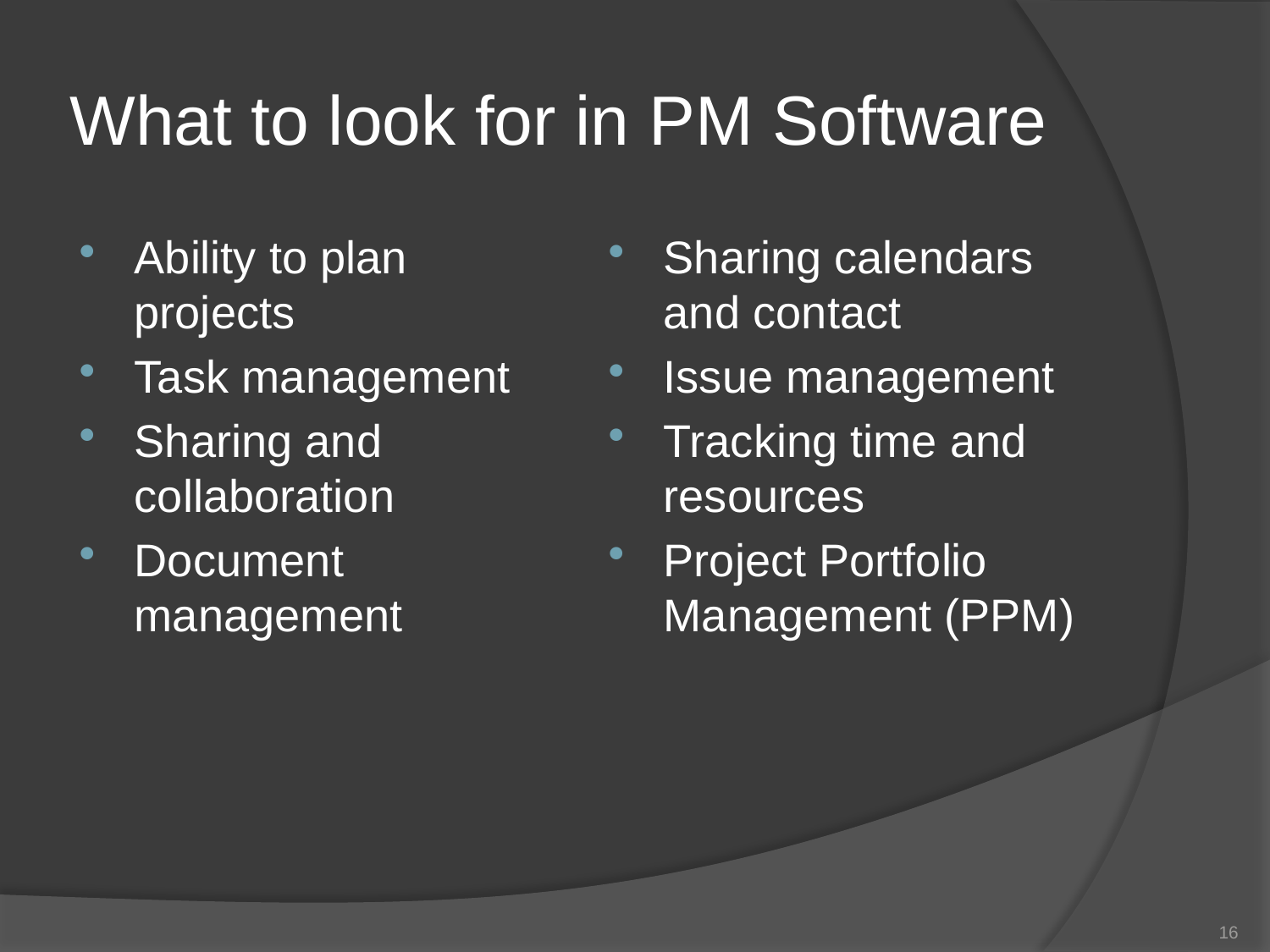

# What to look for in PM Software
Ability to plan projects
Task management
Sharing and collaboration
Document management
Sharing calendars and contact
Issue management
Tracking time and resources
Project Portfolio Management (PPM)
16